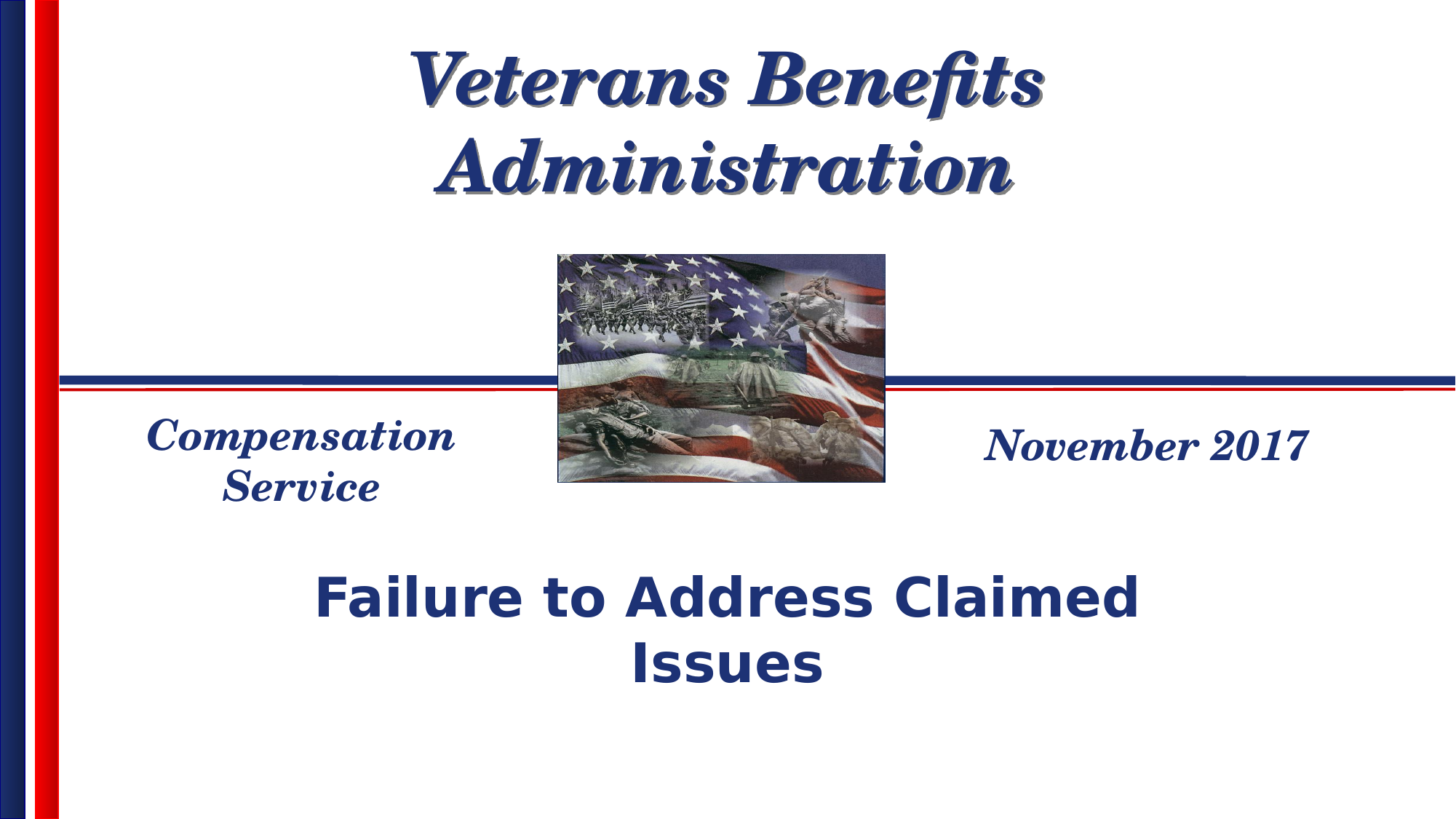

Compensation Service
November 2017
Failure to Address Claimed Issues